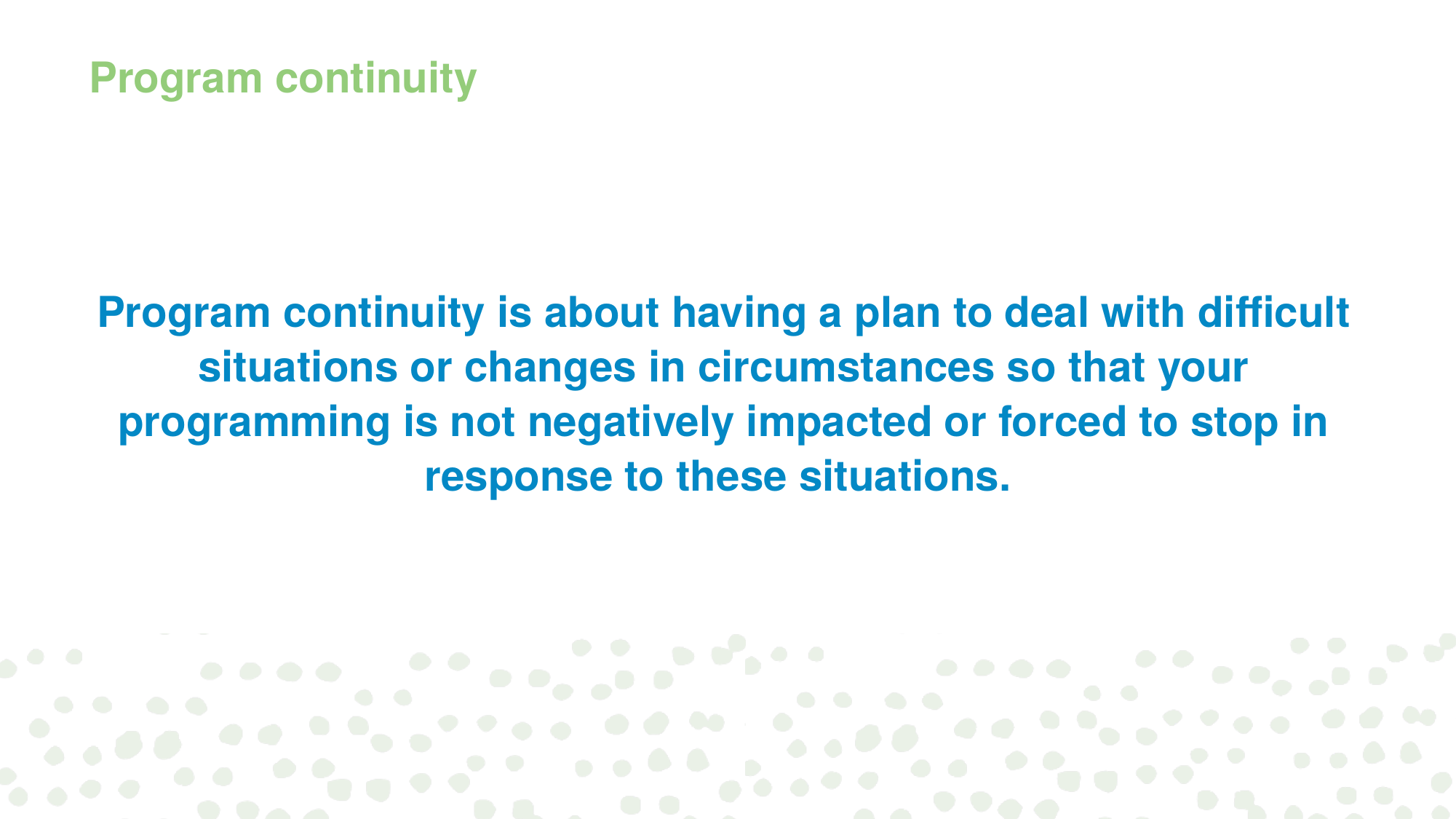

# Program continuity

Program continuity is about having a plan to deal with difficult situations or changes in circumstances so that your programming is not negatively impacted or forced to stop in response to these situations.